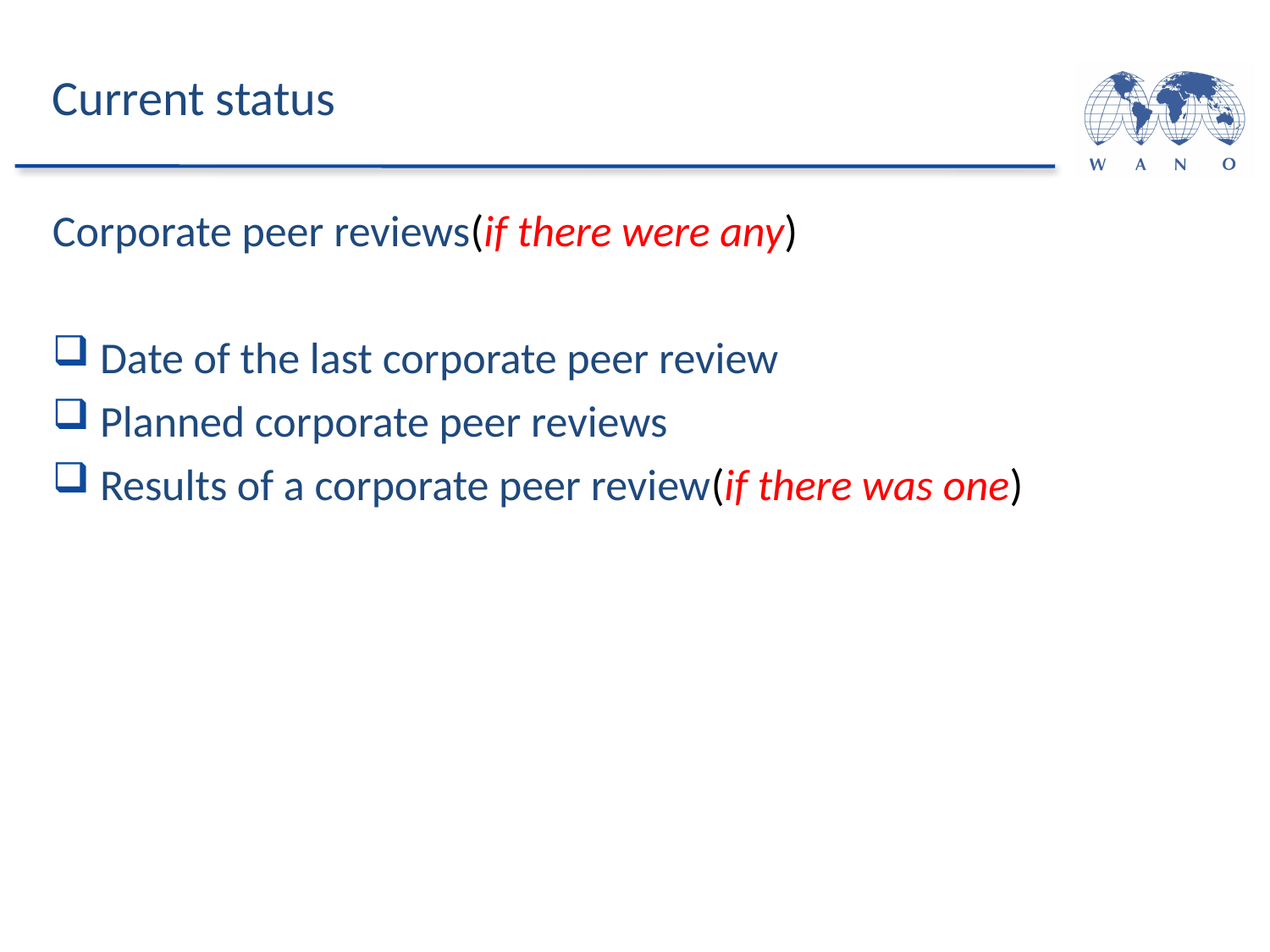

# Current status
Corporate peer reviews(if there were any)

Date of the last corporate peer review
Planned corporate peer reviews
Results of a corporate peer review(if there was one)